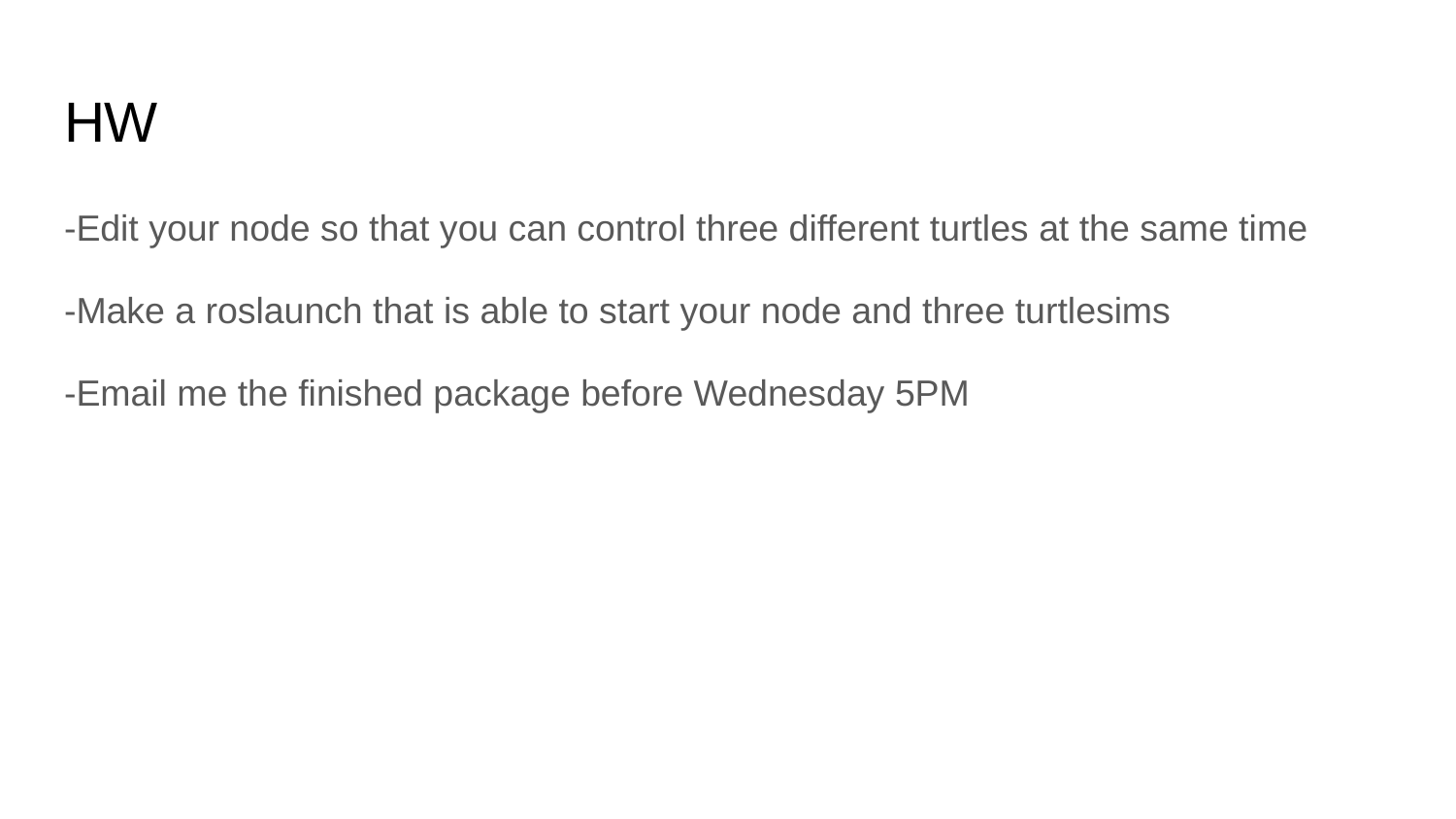

# HW
-Edit your node so that you can control three different turtles at the same time
-Make a roslaunch that is able to start your node and three turtlesims
-Email me the finished package before Wednesday 5PM